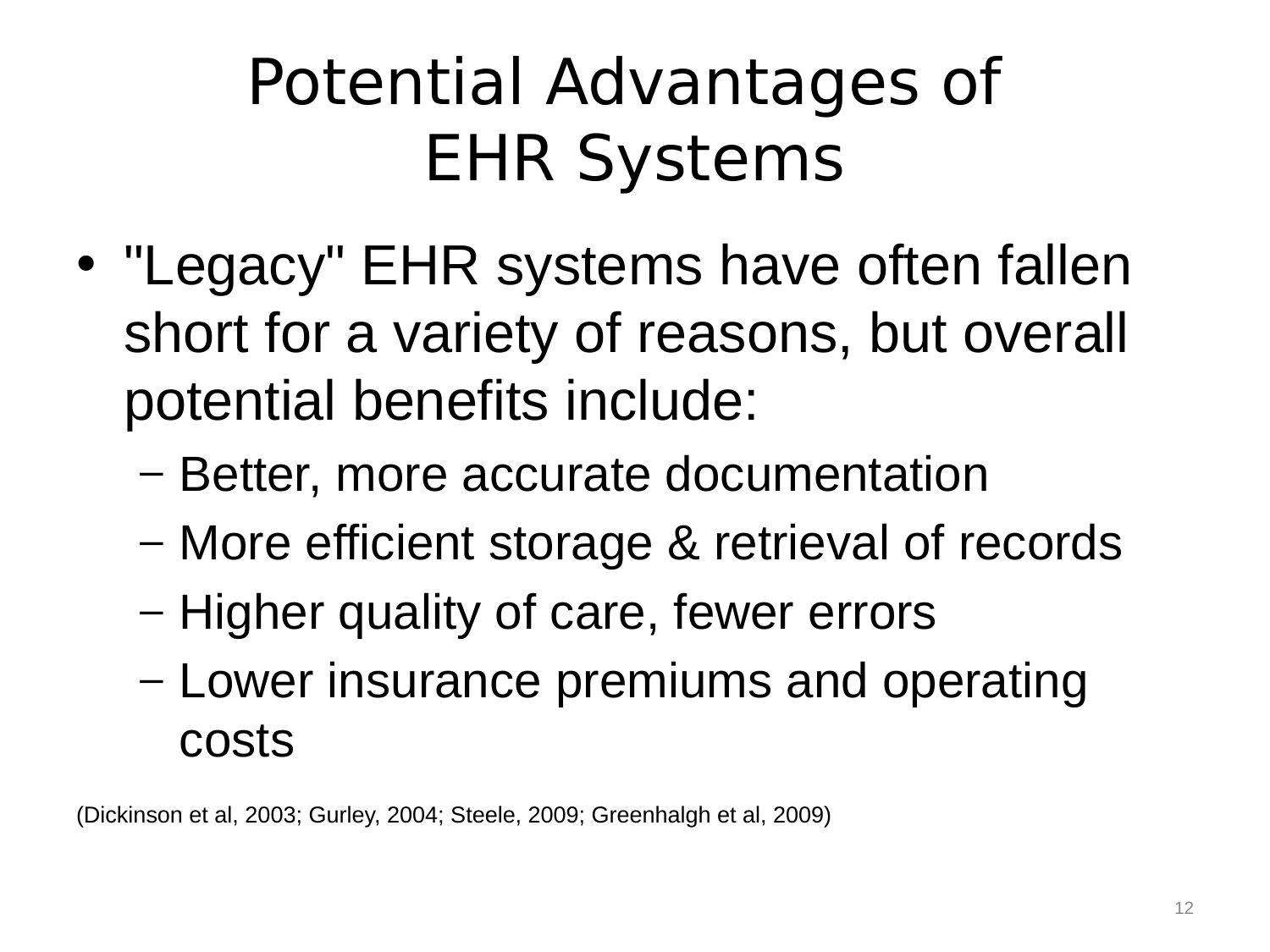

# Potential Advantages of EHR Systems
"Legacy" EHR systems have often fallen short for a variety of reasons, but overall potential benefits include:
Better, more accurate documentation
More efficient storage & retrieval of records
Higher quality of care, fewer errors
Lower insurance premiums and operating costs
(Dickinson et al, 2003; Gurley, 2004; Steele, 2009; Greenhalgh et al, 2009)
12